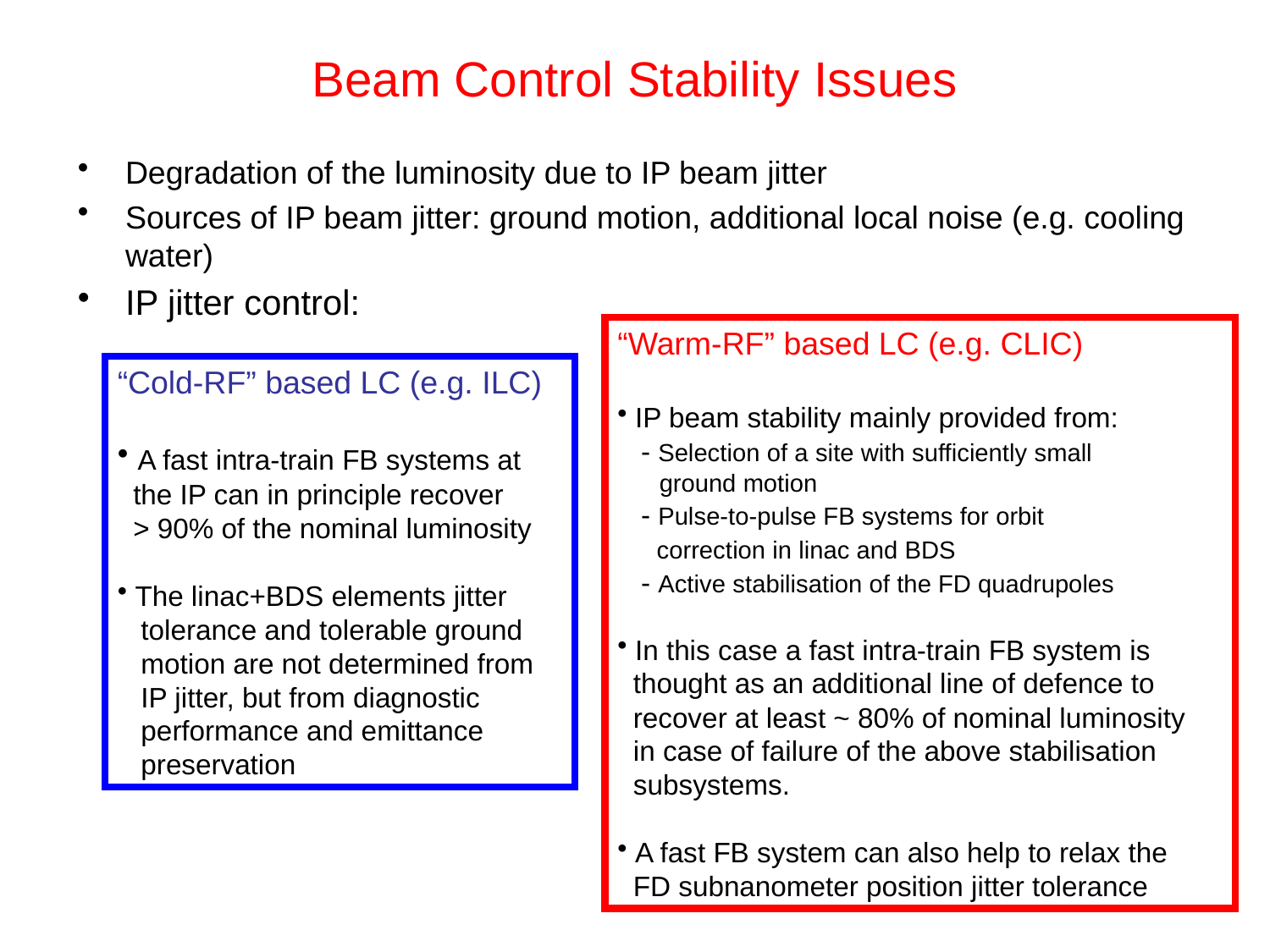

# Beam Control Stability Issues
Degradation of the luminosity due to IP beam jitter
Sources of IP beam jitter: ground motion, additional local noise (e.g. cooling water)
IP jitter control:

“Warm-RF” based LC (e.g. CLIC)

 IP beam stability mainly provided from:
   - Selection of a site with sufficiently small
      ground motion
   - Pulse-to-pulse FB systems for orbit
     correction in linac and BDS
   - Active stabilisation of the FD quadrupoles

 In this case a fast intra-train FB system is
  thought as an additional line of defence to
  recover at least ~ 80% of nominal luminosity
  in case of failure of the above stabilisation
  subsystems.

 A fast FB system can also help to relax the
  FD subnanometer position jitter tolerance
“Cold-RF” based LC (e.g. ILC)

 A fast intra-train FB systems at
  the IP can in principle recover
  > 90% of the nominal luminosity

 The linac+BDS elements jitter
   tolerance and tolerable ground
   motion are not determined from
   IP jitter, but from diagnostic
   performance and emittance
   preservation